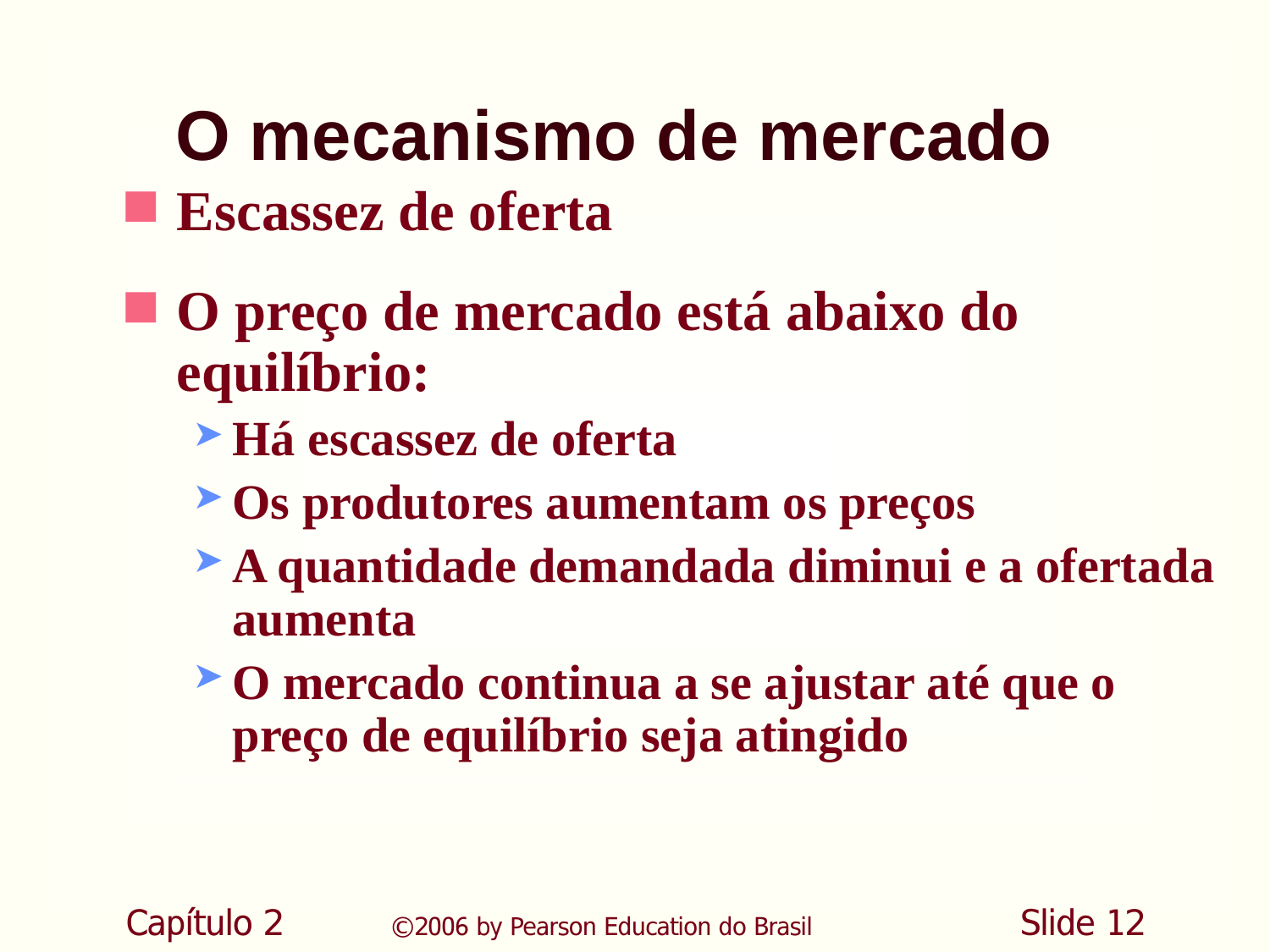

# O mecanismo de mercado
Escassez de oferta
O preço de mercado está abaixo do equilíbrio:
Há escassez de oferta
Os produtores aumentam os preços
A quantidade demandada diminui e a ofertada aumenta
O mercado continua a se ajustar até que o preço de equilíbrio seja atingido

Capítulo 2	 ©2006 by Pearson Education do Brasil
Slide 12